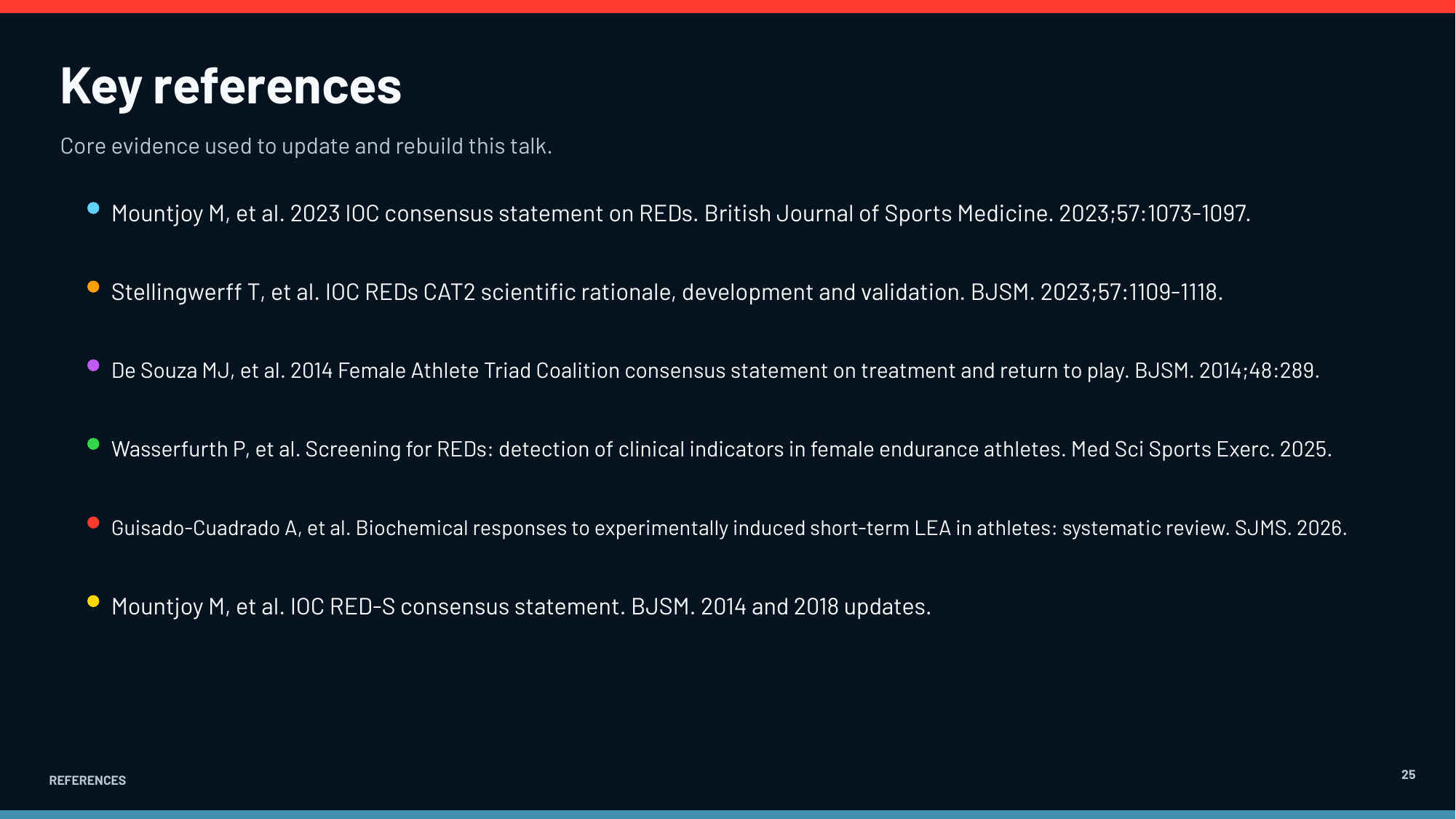

Key references
Core evidence used to update and rebuild this talk.
Mountjoy M, et al. 2023 IOC consensus statement on REDs. British Journal of Sports Medicine. 2023;57:1073-1097.

Stellingwerff T, et al. IOC REDs CAT2 scientific rationale, development and validation. BJSM. 2023;57:1109-1118.

De Souza MJ, et al. 2014 Female Athlete Triad Coalition consensus statement on treatment and return to play. BJSM. 2014;48:289.

Wasserfurth P, et al. Screening for REDs: detection of clinical indicators in female endurance athletes. Med Sci Sports Exerc. 2025.

Guisado-Cuadrado A, et al. Biochemical responses to experimentally induced short-term LEA in athletes: systematic review. SJMS. 2026.

Mountjoy M, et al. IOC RED-S consensus statement. BJSM. 2014 and 2018 updates.

25
REFERENCES